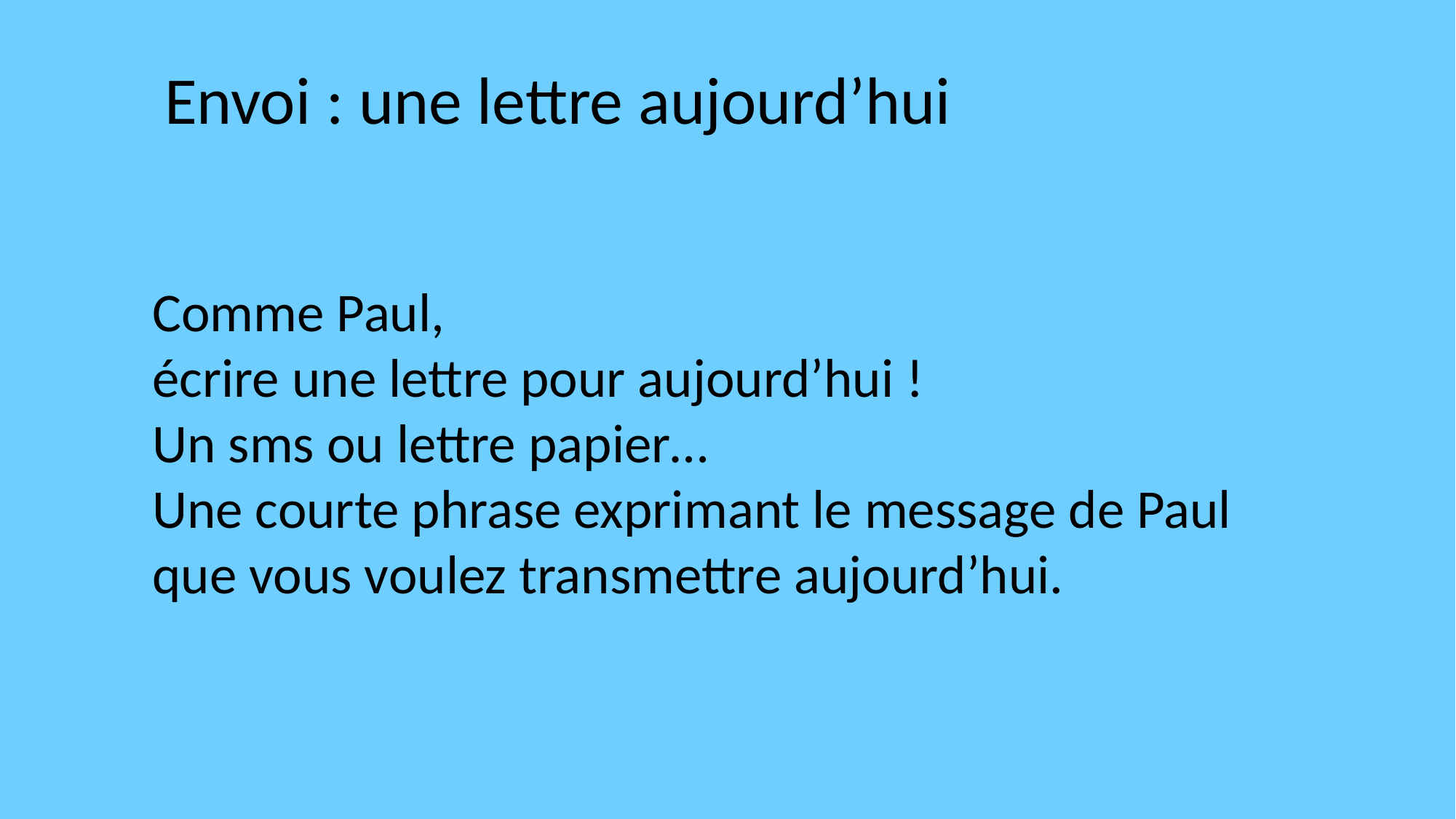

Envoi : une lettre aujourd’hui
Comme Paul,
écrire une lettre pour aujourd’hui !
Un sms ou lettre papier…
Une courte phrase exprimant le message de Paul
que vous voulez transmettre aujourd’hui.